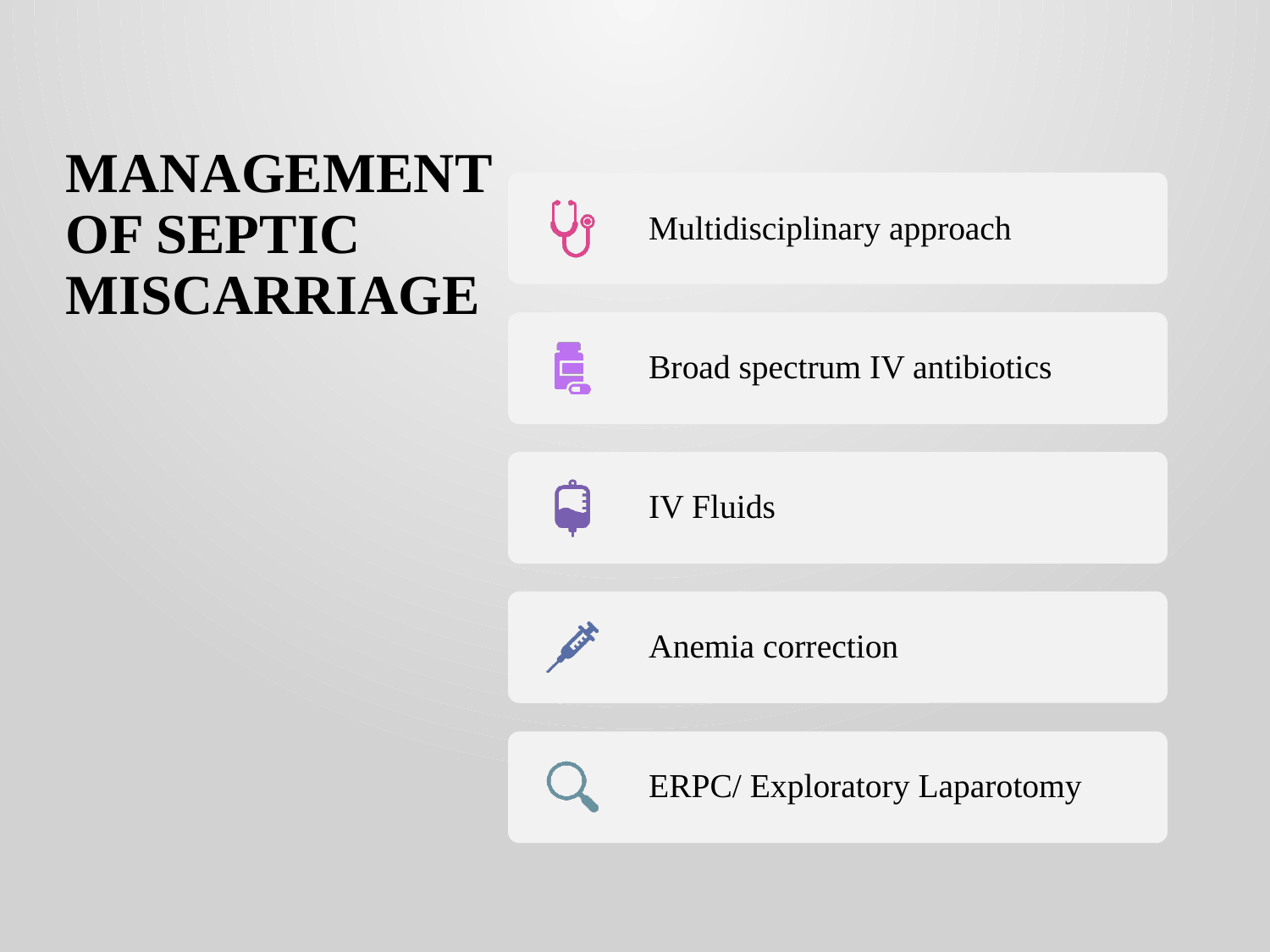

# MANAGEMENT OF SEPTIC MISCARRIAGE
Multidisciplinary approach
Broad spectrum IV antibiotics
IV Fluids
Anemia correction
ERPC/ Exploratory Laparotomy